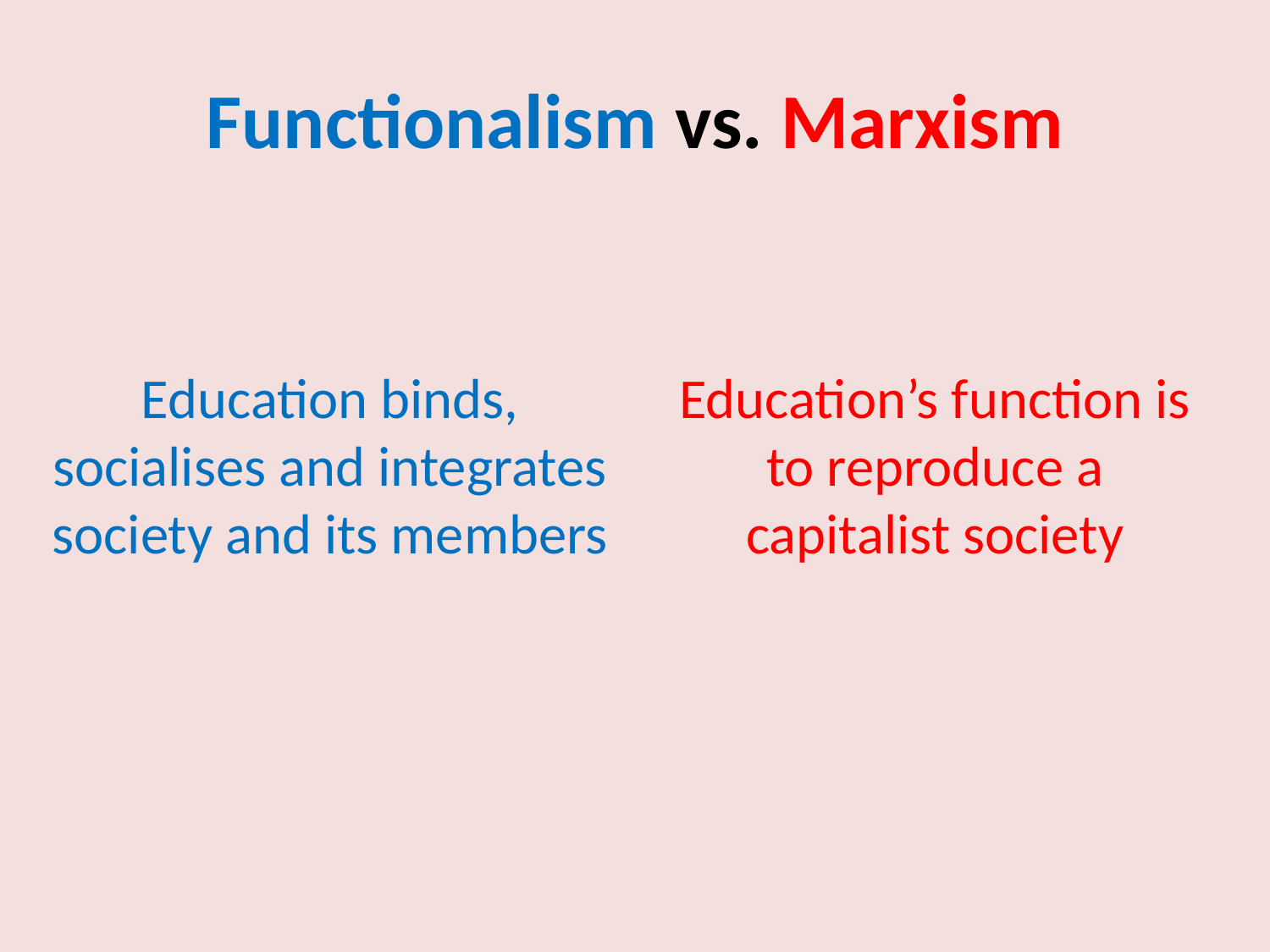

# Functionalism vs. Marxism
Education binds, socialises and integrates society and its members
Education’s function is to reproduce a capitalist society